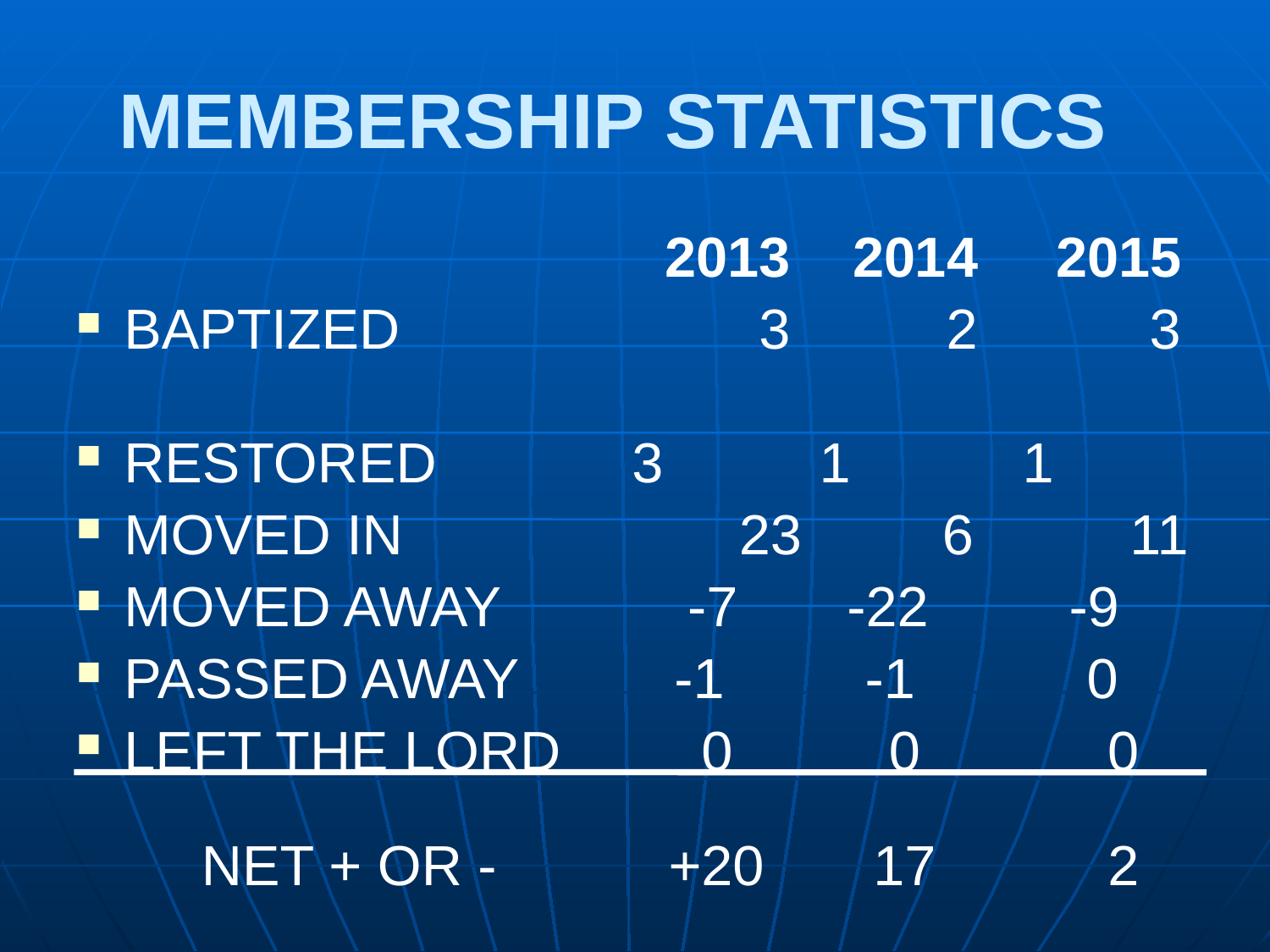

# MEMBERSHIP STATISTICS
                                  2013    2014     2015
BAPTIZED	               	3          2           3
RESTORED          	3          1           1
MOVED IN	               23         6          11
MOVED AWAY            -7       -22         -9
PASSED AWAY          -1         -1           0
LEFT THE LORD         0          0            0
        NET + OR -           +20       17           2